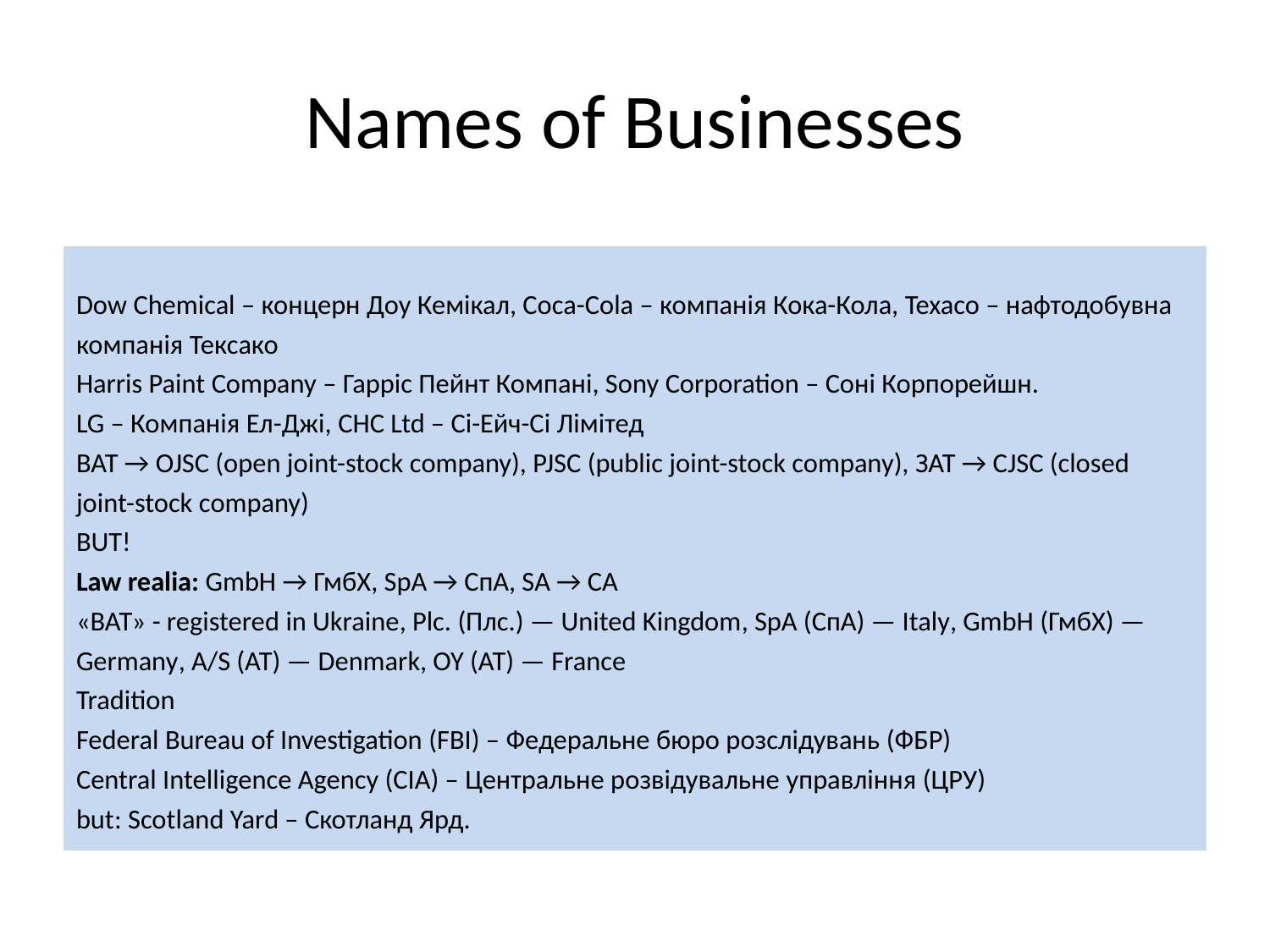

# Names of Businesses

Dow Chemical – концерн Доу Кемікал, Coca-Cola – компанія Кока-Кола, Texaco – нафтодобувна компанія Тексако
Harris Paint Company – Гарріс Пейнт Компані, Sony Corporation – Соні Корпорейшн.
LG – Компанія Ел-Джі, CHC Ltd – Сі-Ейч-Сі Лімітед
ВАТ → OJSC (open joint-stock company), PJSC (public joint-stock company), ЗАТ → CJSC (closed joint-stock company)
BUT!
Law realia: GmbH → ГмбХ, SpA → СпА, SA → СА
«ВАТ» - registered in Ukraine, Plc. (Плс.) — United Kingdom, SpA (СпА) — Italy, GmbH (ГмбХ) — Germany, A/S (АТ) — Denmark, OY (АТ) — France
Tradition
Federal Bureau of Investigation (FBI) – Федеральне бюро розслідувань (ФБР)
Central Intelligence Agency (CIA) – Центральне розвідувальне управління (ЦРУ)
but: Scotland Yard – Скотланд Ярд.